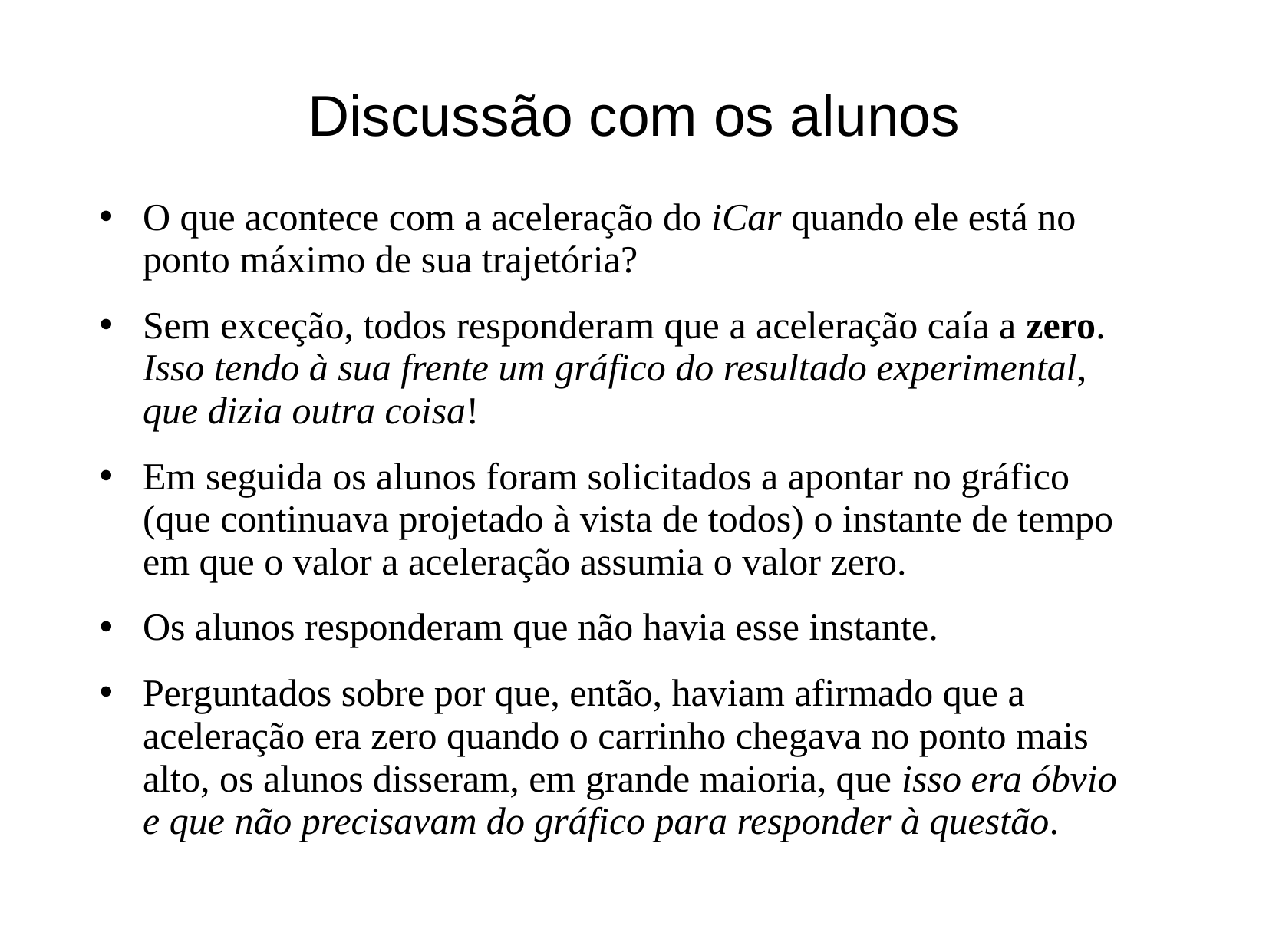

# Discussão com os alunos
O que acontece com a aceleração do iCar quando ele está no ponto máximo de sua trajetória?
Sem exceção, todos responderam que a aceleração caía a zero. Isso tendo à sua frente um gráfico do resultado experimental, que dizia outra coisa!
Em seguida os alunos foram solicitados a apontar no gráfico (que continuava projetado à vista de todos) o instante de tempo em que o valor a aceleração assumia o valor zero.
Os alunos responderam que não havia esse instante.
Perguntados sobre por que, então, haviam afirmado que a aceleração era zero quando o carrinho chegava no ponto mais alto, os alunos disseram, em grande maioria, que isso era óbvio e que não precisavam do gráfico para responder à questão.